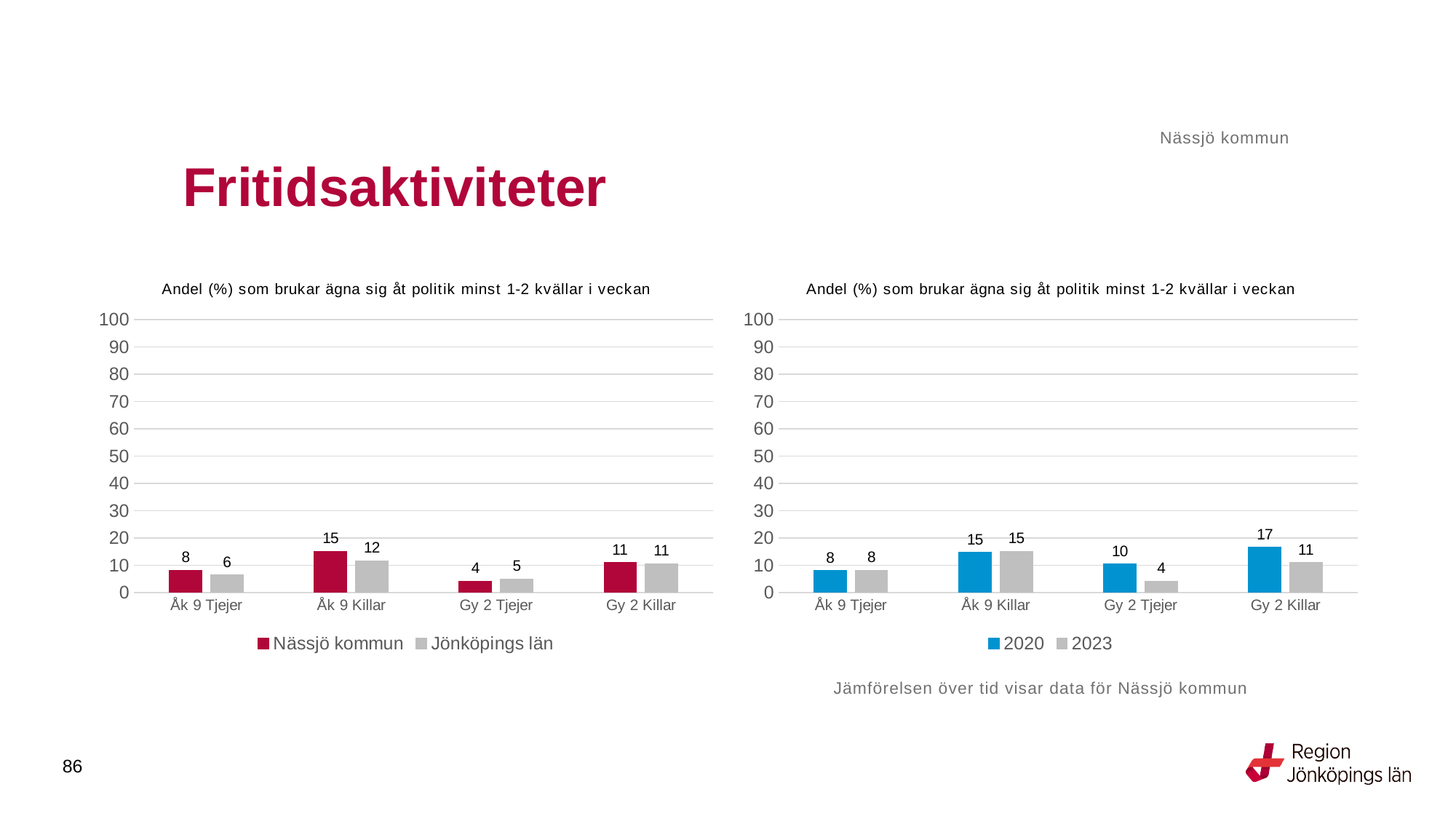

Nässjö kommun
# Fritidsaktiviteter

### Chart: Andel (%) som brukar ägna sig åt politik minst 1-2 kvällar i veckan

| Category | Nässjö kommun | Jönköpings län |
|---|---|---|
| Åk 9 Tjejer | 8.1967 | 6.4281 |
| Åk 9 Killar | 15.0442 | 11.5992 |
| Gy 2 Tjejer | 4.2017 | 5.0177 |
| Gy 2 Killar | 11.0092 | 10.515 |

### Chart: Andel (%) som brukar ägna sig åt politik minst 1-2 kvällar i veckan

| Category | 2020 | 2023 |
|---|---|---|
| Åk 9 Tjejer | 7.9646 | 8.1967 |
| Åk 9 Killar | 14.6341 | 15.0442 |
| Gy 2 Tjejer | 10.4 | 4.2017 |
| Gy 2 Killar | 16.5289 | 11.0092 |
Jämförelsen över tid visar data för Nässjö kommun
86